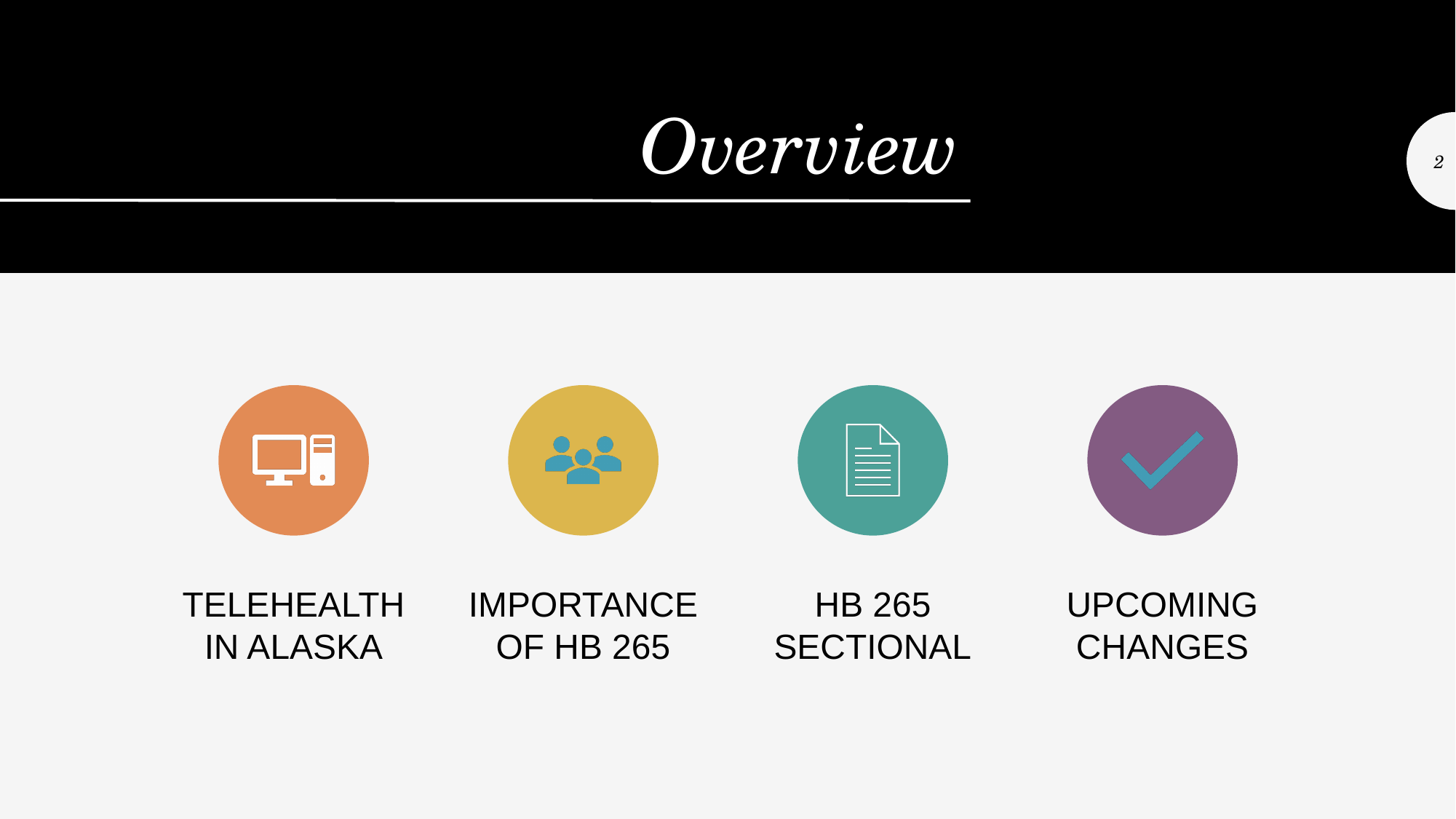

# Overview

2

Telehealth in Alaska
Importance of HB 265
HB 265 Sectional
Upcoming changes